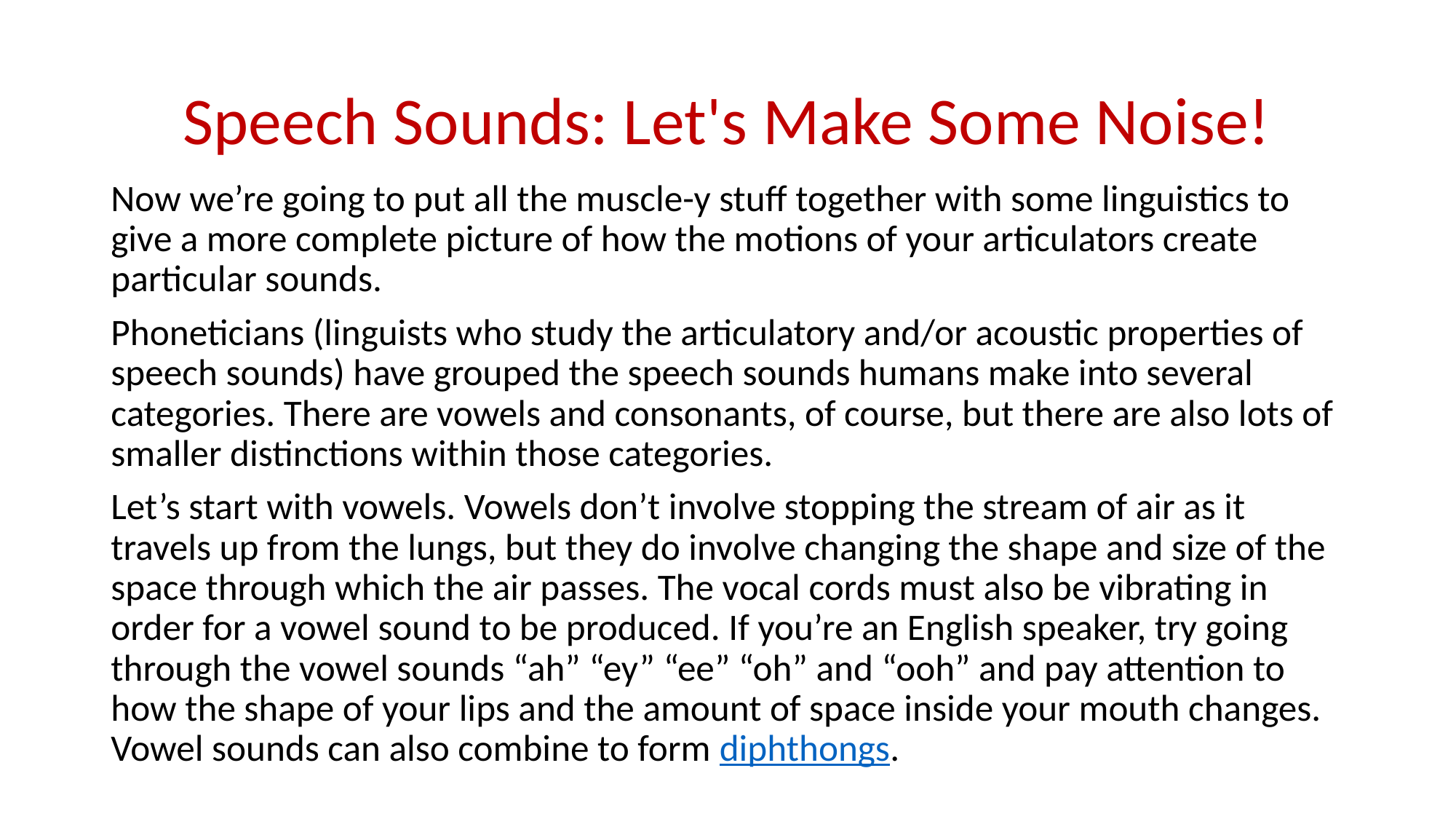

# Speech Sounds: Let's Make Some Noise!
Now we’re going to put all the muscle-y stuff together with some linguistics to give a more complete picture of how the motions of your articulators create particular sounds.
Phoneticians (linguists who study the articulatory and/or acoustic properties of speech sounds) have grouped the speech sounds humans make into several categories. There are vowels and consonants, of course, but there are also lots of smaller distinctions within those categories.
Let’s start with vowels. Vowels don’t involve stopping the stream of air as it travels up from the lungs, but they do involve changing the shape and size of the space through which the air passes. The vocal cords must also be vibrating in order for a vowel sound to be produced. If you’re an English speaker, try going through the vowel sounds “ah” “ey” “ee” “oh” and “ooh” and pay attention to how the shape of your lips and the amount of space inside your mouth changes. Vowel sounds can also combine to form diphthongs.